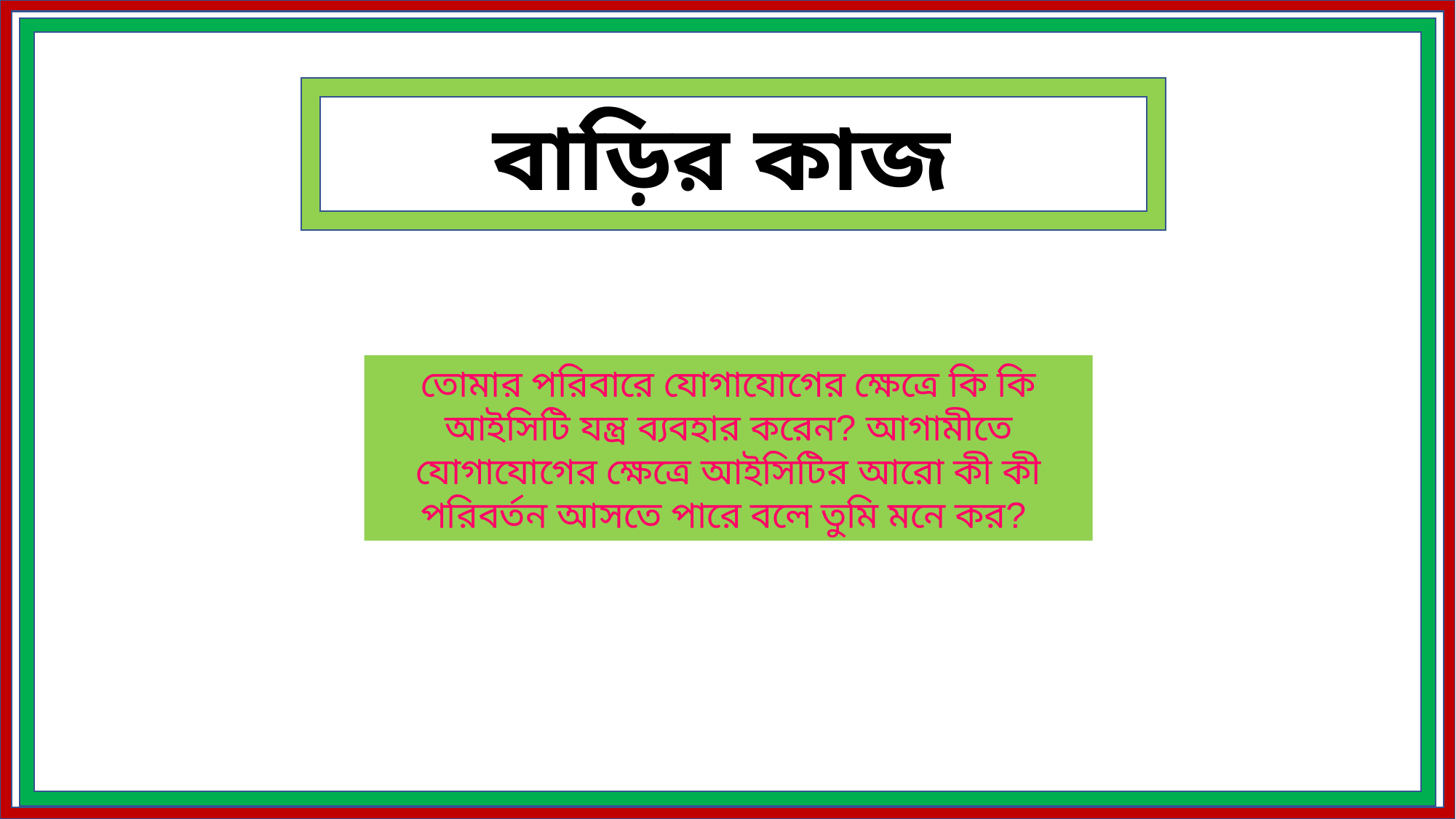

বাড়ির কাজ
তোমার পরিবারে যোগাযোগের ক্ষেত্রে কি কি আইসিটি যন্ত্র ব্যবহার করেন? আগামীতে যোগাযোগের ক্ষেত্রে আইসিটির আরো কী কী পরিবর্তন আসতে পারে বলে তুমি মনে কর?